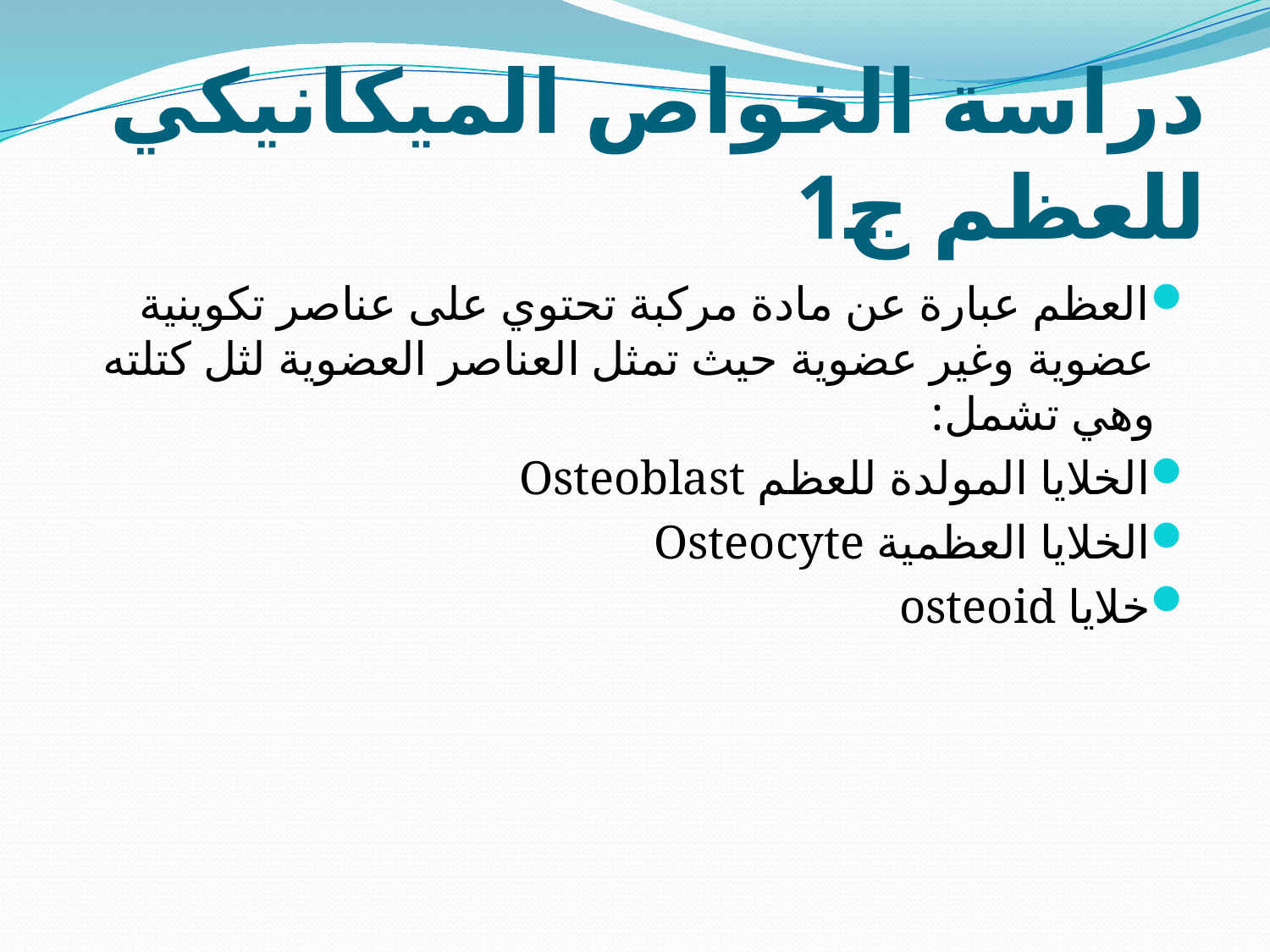

# دراسة الخواص الميكانيكي للعظم ج1
العظم عبارة عن مادة مركبة تحتوي على عناصر تكوينية عضوية وغير عضوية حيث تمثل العناصر العضوية لثل كتلته وهي تشمل:
الخلايا المولدة للعظم Osteoblast
الخلايا العظمية Osteocyte
خلايا osteoid